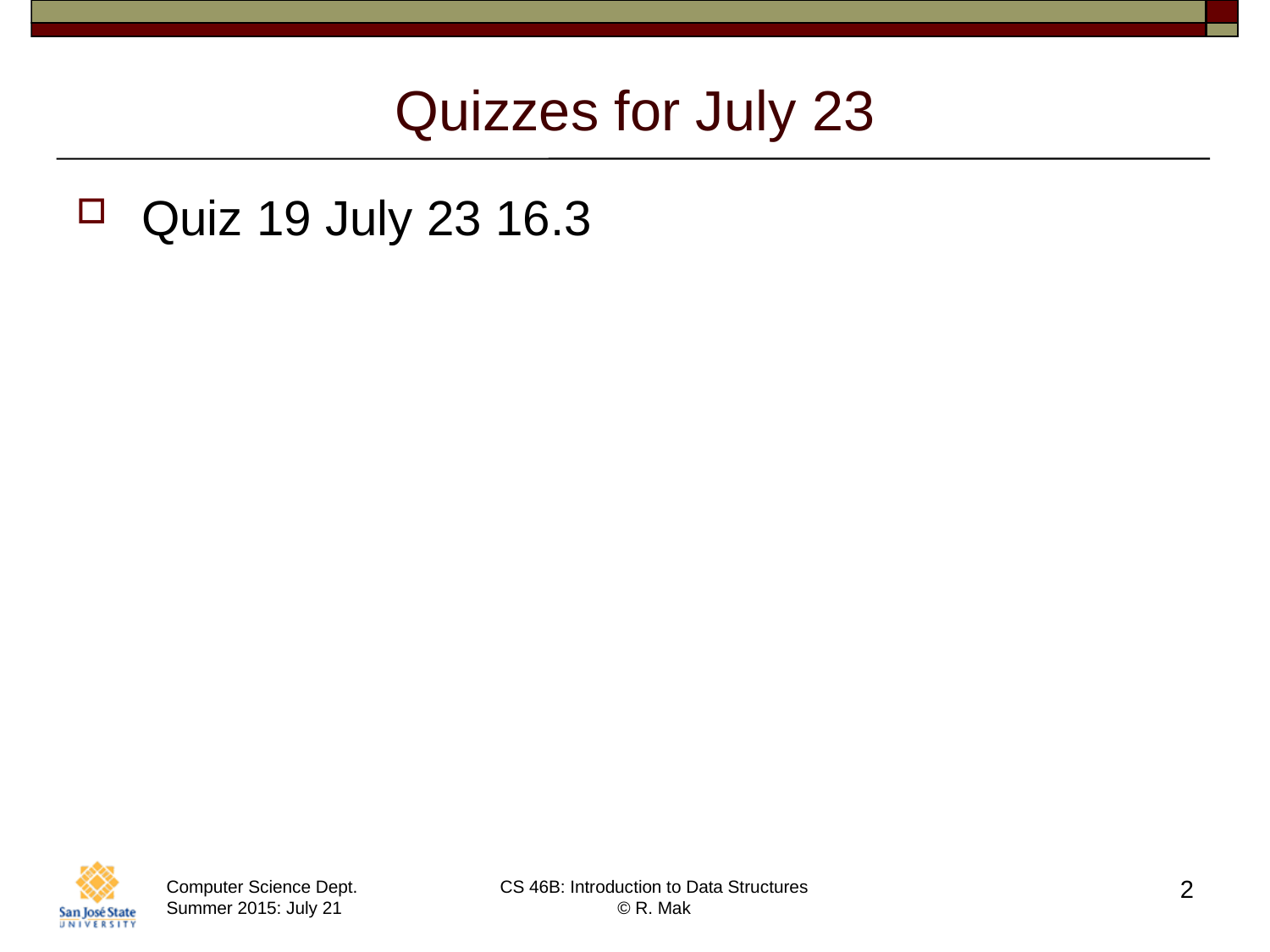

# Quizzes for July 23
Quiz 19 July 23 16.3
2